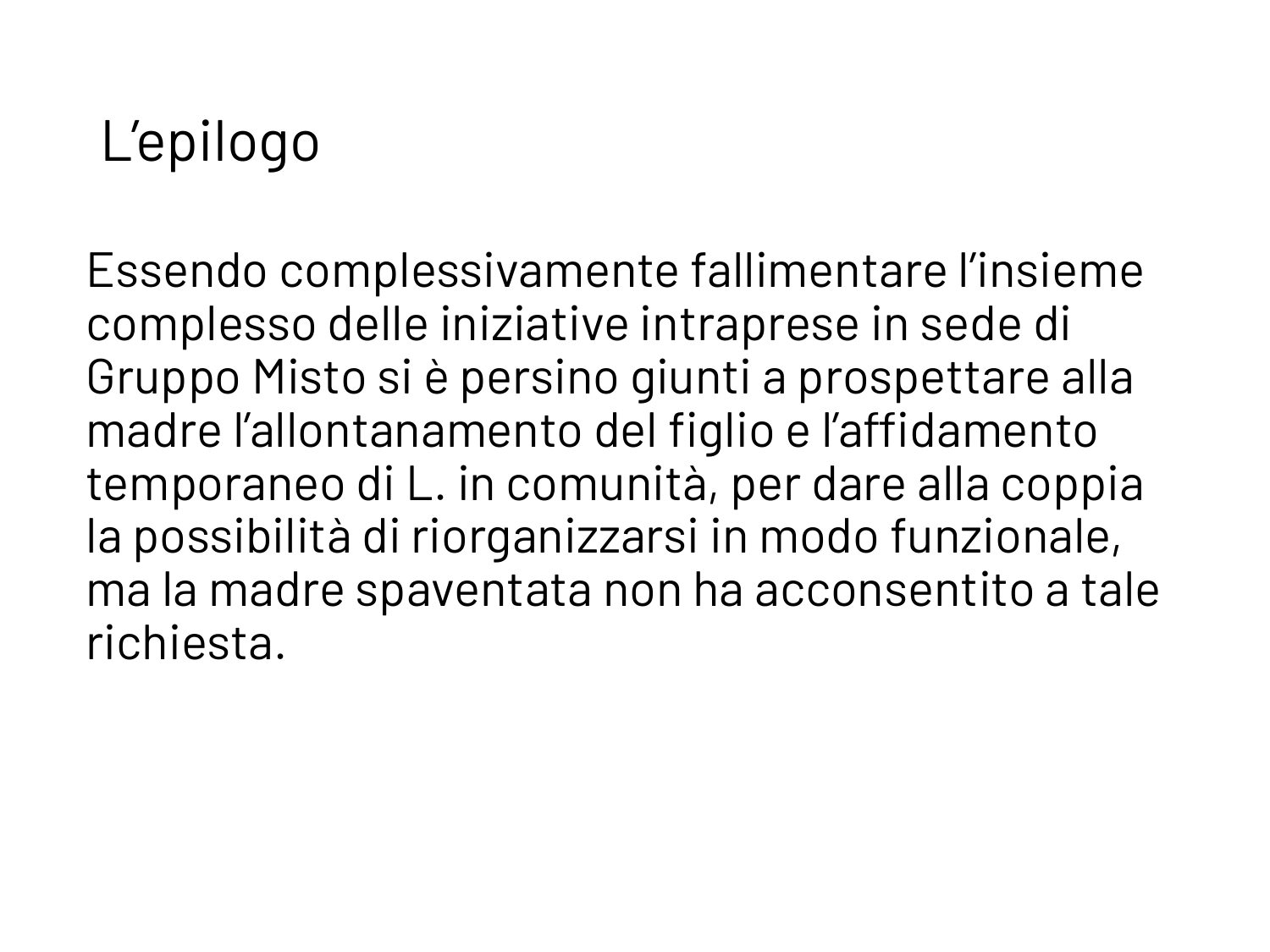

# L’epilogo
	Essendo complessivamente fallimentare l’insieme complesso delle iniziative intraprese in sede di Gruppo Misto si è persino giunti a prospettare alla madre l’allontanamento del figlio e l’affidamento temporaneo di L. in comunità, per dare alla coppia la possibilità di riorganizzarsi in modo funzionale, ma la madre spaventata non ha acconsentito a tale richiesta.